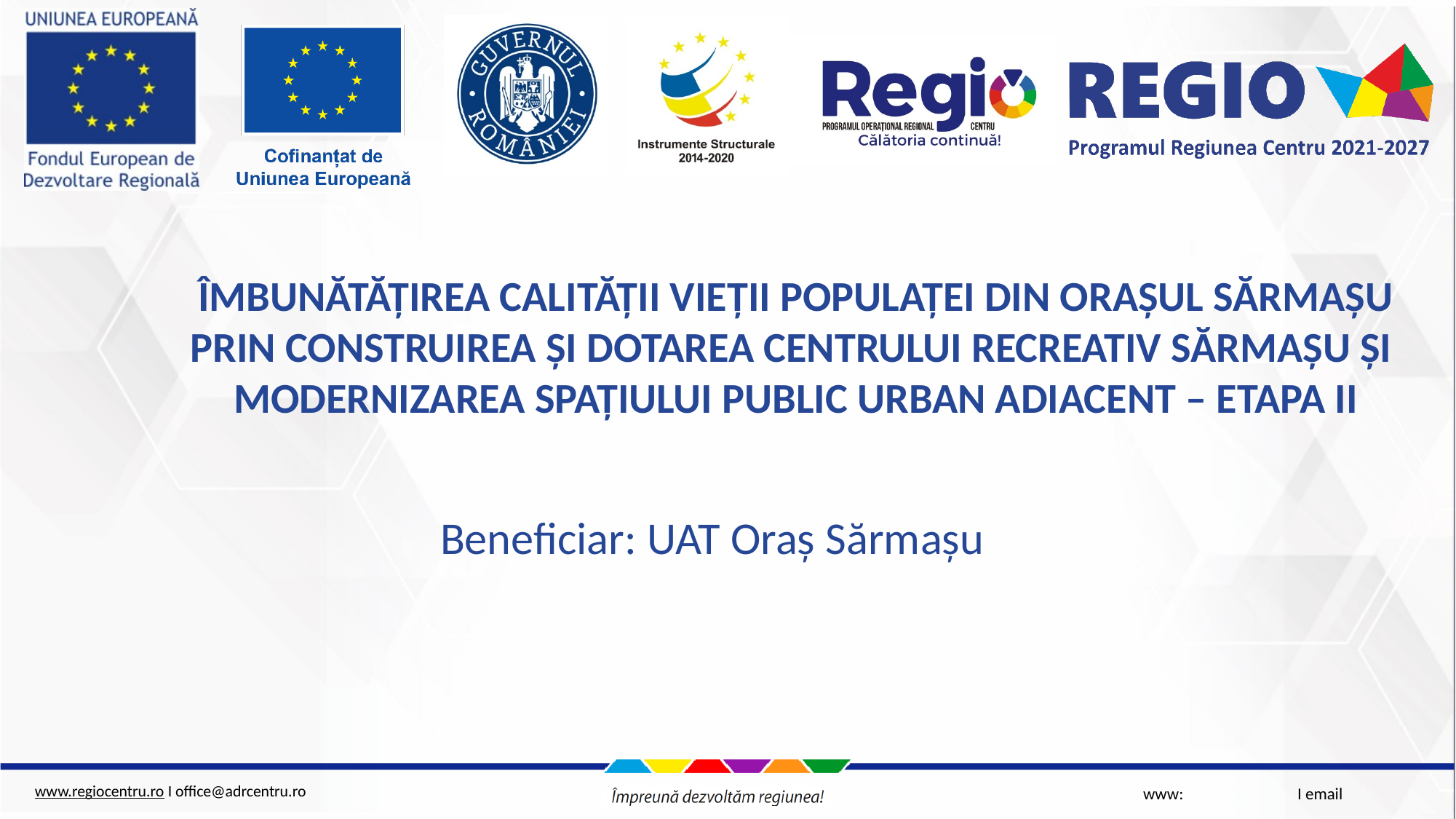

ÎMBUNĂTĂȚIREA CALITĂȚII VIEȚII POPULAȚEI DIN ORAȘUL SĂRMAȘU
PRIN CONSTRUIREA ȘI DOTAREA CENTRULUI RECREATIV SĂRMAȘU ȘI
MODERNIZAREA SPAȚIULUI PUBLIC URBAN ADIACENT – ETAPA II
Beneficiar: UAT Oraș Sărmașu
www:                              I email